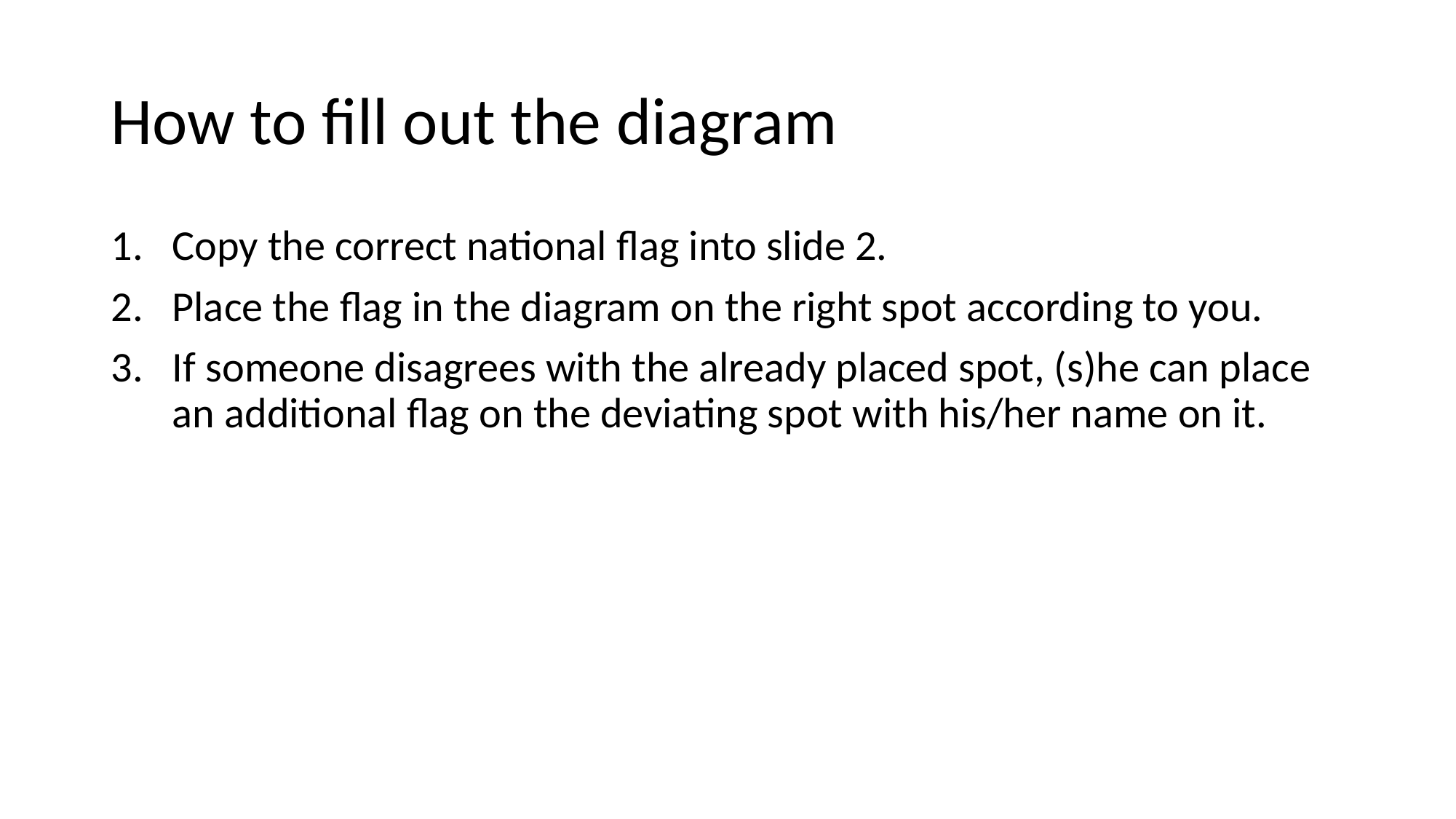

# How to fill out the diagram
Copy the correct national flag into slide 2.
Place the flag in the diagram on the right spot according to you.
If someone disagrees with the already placed spot, (s)he can place an additional flag on the deviating spot with his/her name on it.